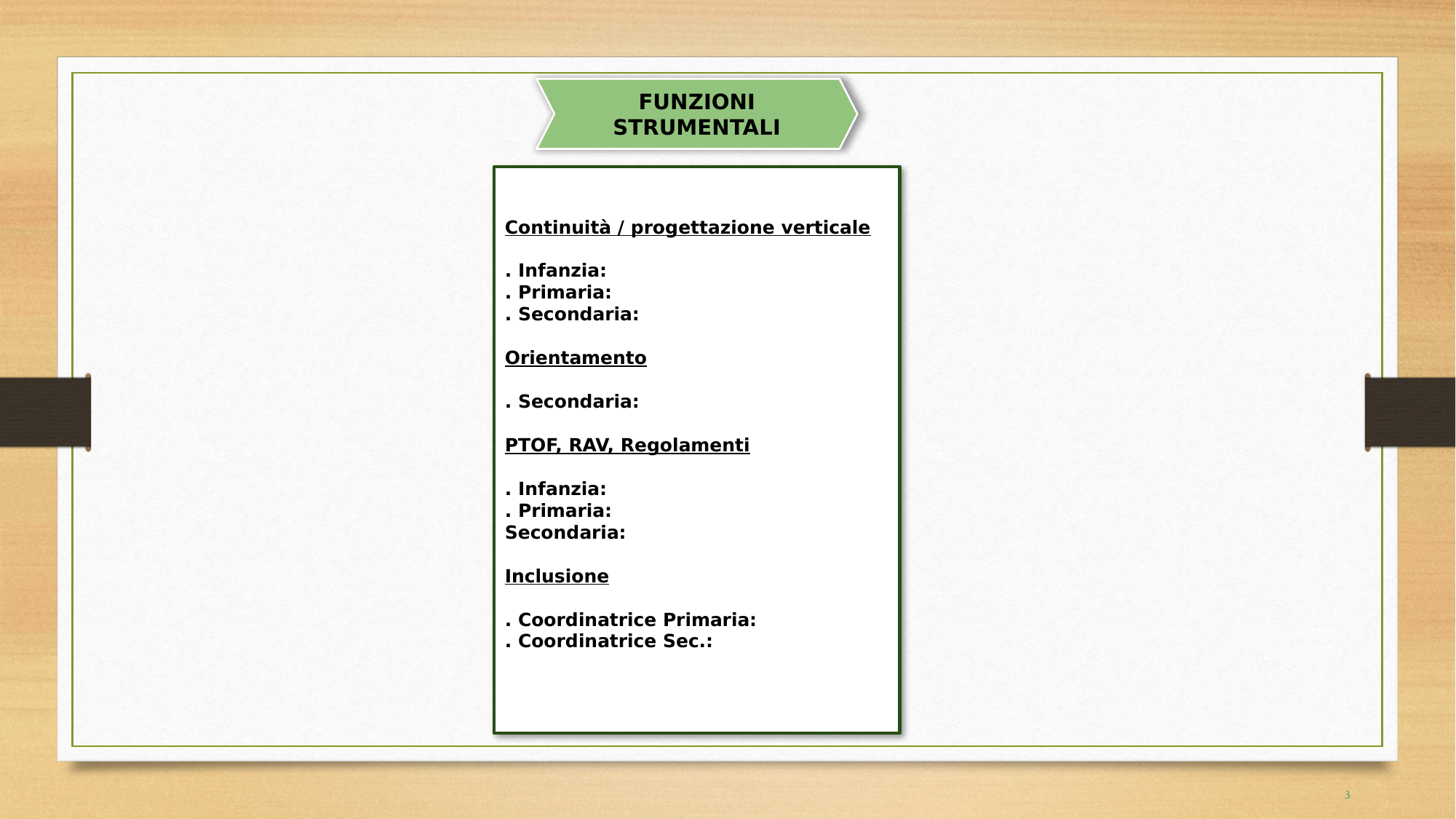

FUNZIONI STRUMENTALI

Continuità / progettazione verticale

. Infanzia:
. Primaria:
. Secondaria:

Orientamento

. Secondaria:

PTOF, RAV, Regolamenti

. Infanzia:
. Primaria:
Secondaria:

Inclusione

. Coordinatrice Primaria:
. Coordinatrice Sec.:

3